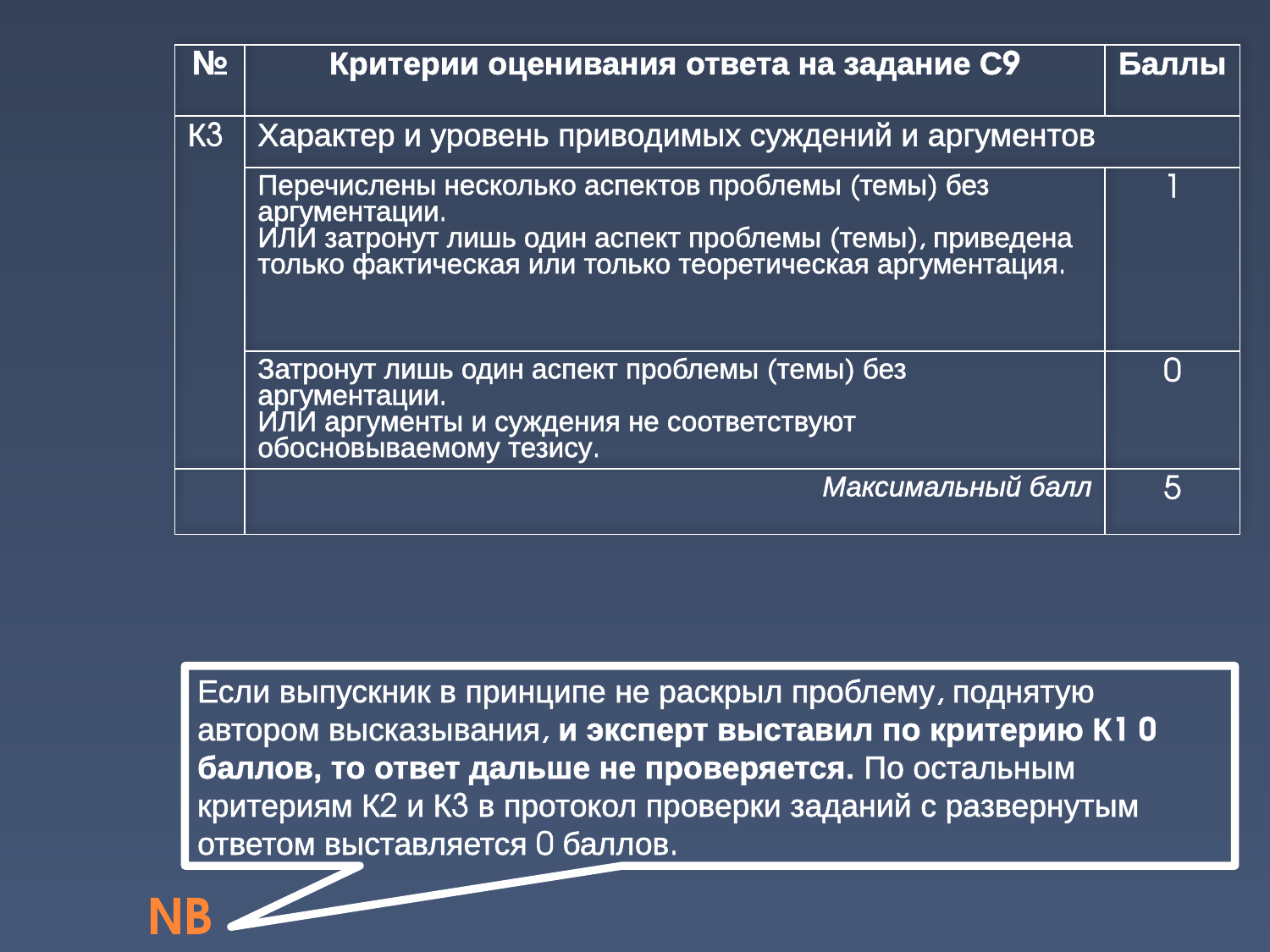

| № | Критерии оценивания ответа на задание С9 | Баллы |
| --- | --- | --- |
| К3 | Характер и уровень приводимых суждений и аргументов |  |
|  | Перечислены несколько аспектов проблемы (темы) без аргументации. ИЛИ затронут лишь один аспект проблемы (темы), приведена только фактическая или только теоретическая аргументация. | 1 |
|  | Затронут лишь один аспект проблемы (темы) без аргументации. ИЛИ аргументы и суждения не соответствуют обосновываемому тезису. | 0 |
|  | Максимальный балл | 5 |
# Критерии оценивания эссе
Если выпускник в принципе не раскрыл проблему, поднятую автором высказывания, и эксперт выставил по критерию К1 0 баллов, то ответ дальше не проверяется. По остальным критериям К2 и К3 в протокол проверки заданий с развернутым ответом выставляется 0 баллов.
NB